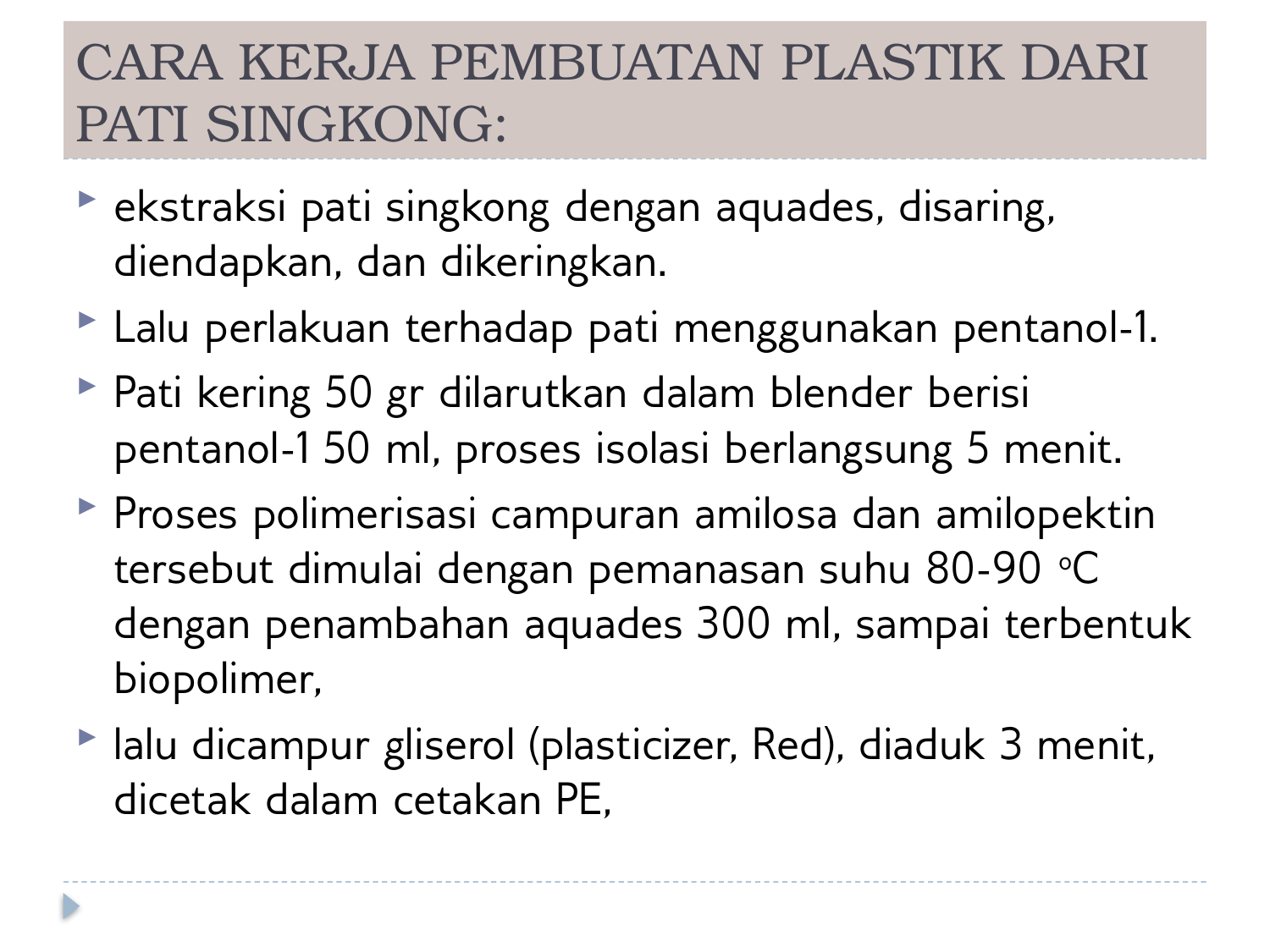

# CARA KERJA PEMBUATAN PLASTIK DARI PATI SINGKONG:
ekstraksi pati singkong dengan aquades, disaring, diendapkan, dan dikeringkan.
Lalu perlakuan terhadap pati menggunakan pentanol-1.
Pati kering 50 gr dilarutkan dalam blender berisi pentanol-1 50 ml, proses isolasi berlangsung 5 menit.
Proses polimerisasi campuran amilosa dan amilopektin tersebut dimulai dengan pemanasan suhu 80-90 oC dengan penambahan aquades 300 ml, sampai terbentuk biopolimer,
lalu dicampur gliserol (plasticizer, Red), diaduk 3 menit, dicetak dalam cetakan PE,